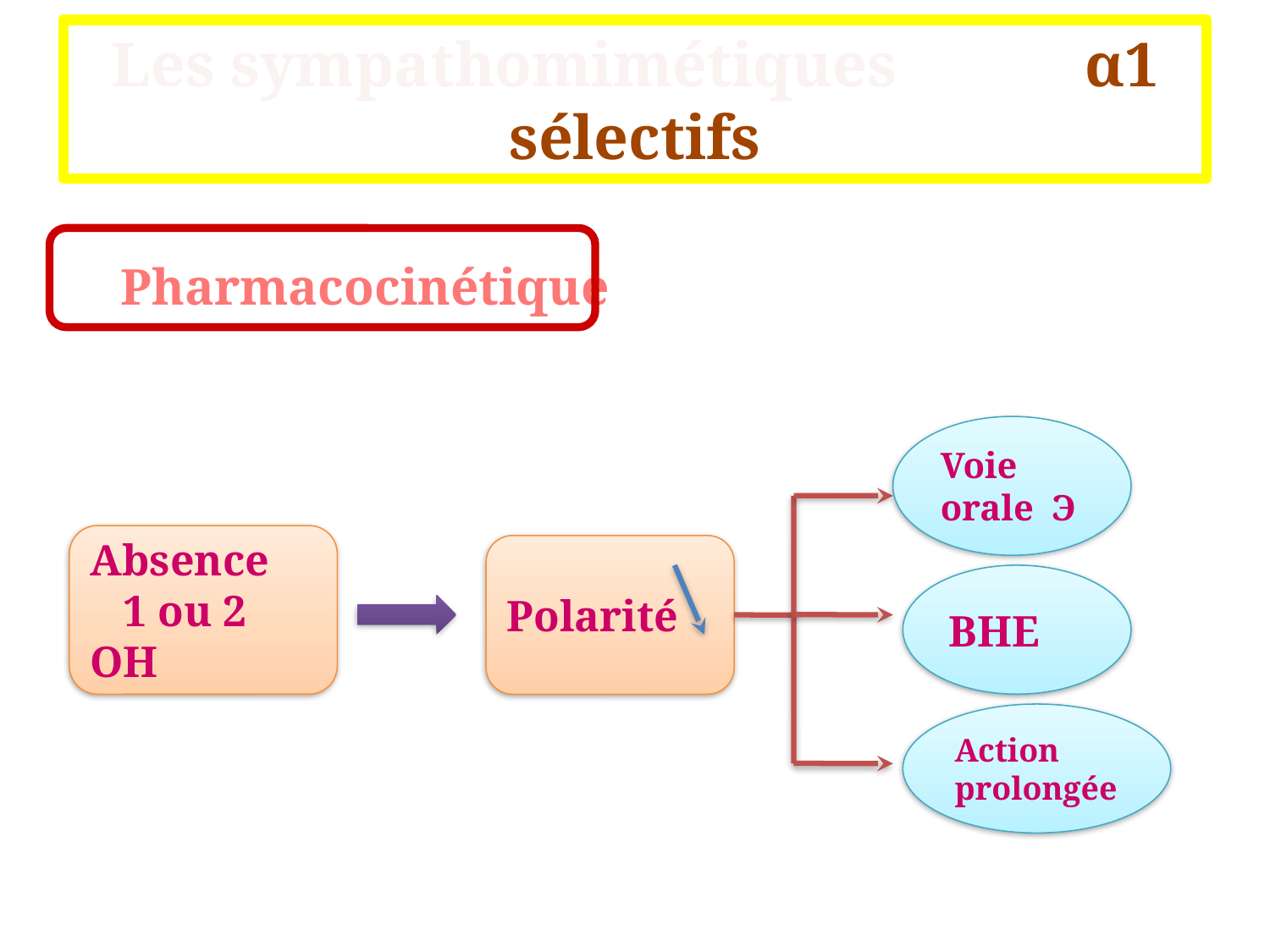

# Les sympathomimétiques            α1 sélectifs

    Pharmacocinétique

Voie orale  Э
Absence        1 ou 2 OH
Polarité
BHE

Action prolongée